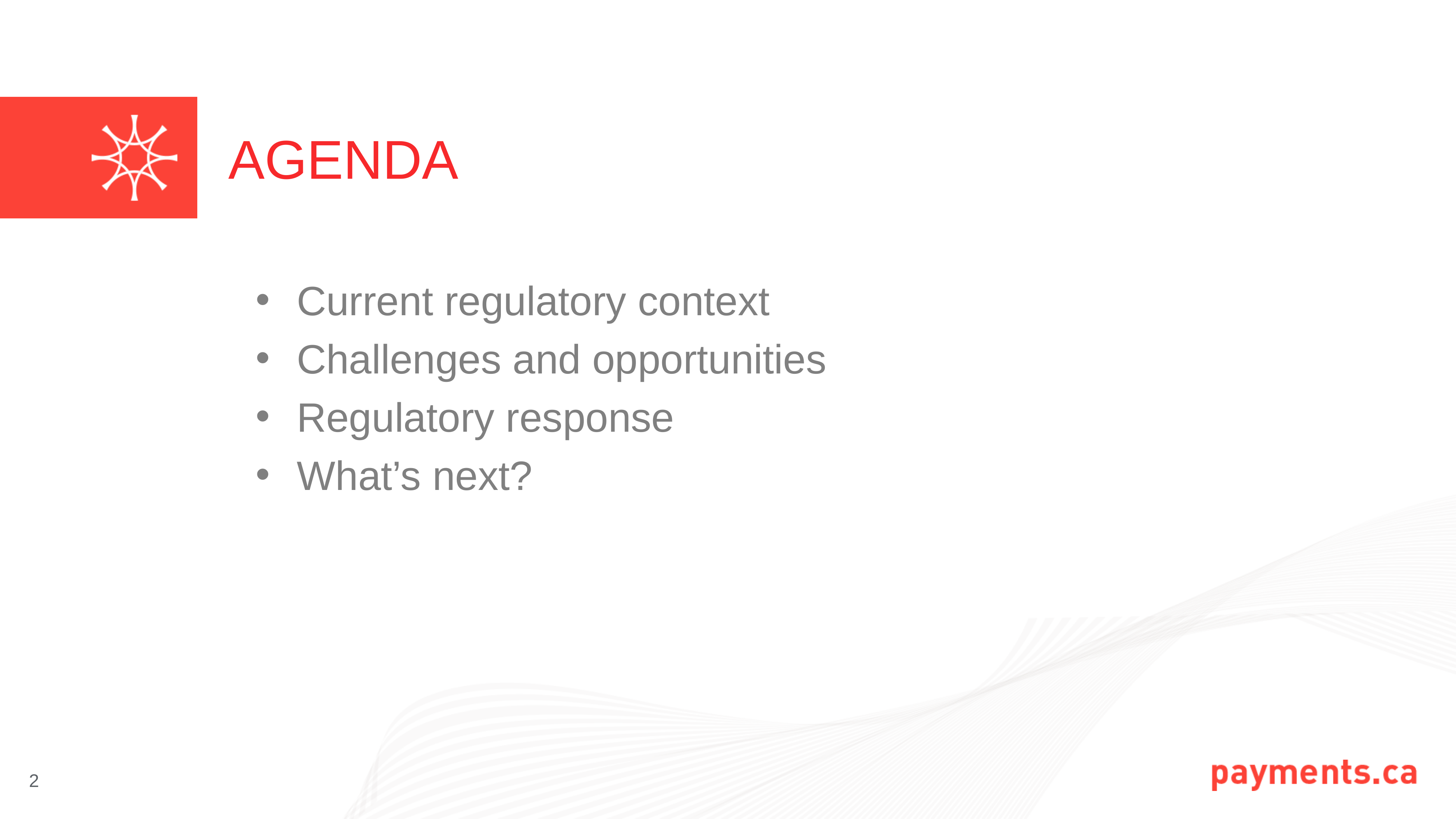

AGENDA
Current regulatory context
Challenges and opportunities
Regulatory response
What’s next?